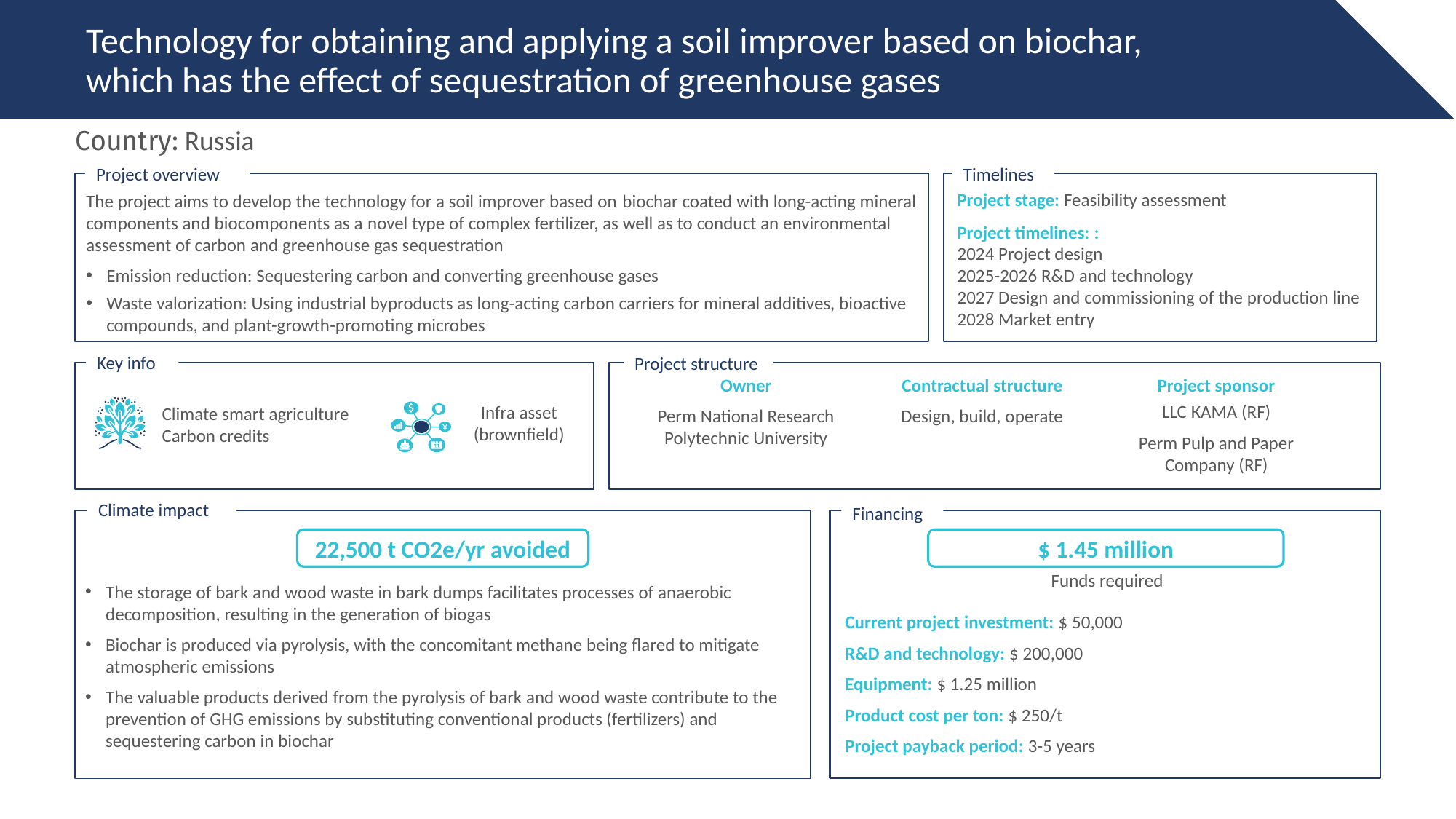

# Technology for obtaining and applying a soil improver based on biochar, which has the effect of sequestration of greenhouse gases
Country: Russia
Project overview
Timelines

The project aims to develop the technology for a soil improver based on biochar coated with long-acting mineral components and biocomponents as a novel type of complex fertilizer, as well as to conduct an environmental assessment of carbon and greenhouse gas sequestration
Emission reduction: Sequestering carbon and converting greenhouse gases
Waste valorization: Using industrial byproducts as long-acting carbon carriers for mineral additives, bioactive compounds, and plant-growth-promoting microbes

Project stage: Feasibility assessment

Project timelines: :
2024 Project design
2025-2026 R&D and technology
2027 Design and commissioning of the production line
2028 Market entry

Key info
Project structure

Owner
Perm National Research Polytechnic University

Contractual structure
Design, build, operate
Project sponsor
LLC КАМА (RF)
Perm Pulp and Paper Company (RF)

Infra asset (brownfield)
Climate smart agriculture Carbon credits
Climate impact
Financing

$ 1.45 million
22,500 t CO2e/yr avoided
Funds required
The storage of bark and wood waste in bark dumps facilitates processes of anaerobic decomposition, resulting in the generation of biogas
Biochar is produced via pyrolysis, with the concomitant methane being flared to mitigate atmospheric emissions
The valuable products derived from the pyrolysis of bark and wood waste contribute to the prevention of GHG emissions by substituting conventional products (fertilizers) and sequestering carbon in biochar
Current project investment: $ 50,000
R&D and technology: $ 200,000
Equipment: $ 1.25 million
Product cost per ton: $ 250/t
Project payback period: 3-5 years